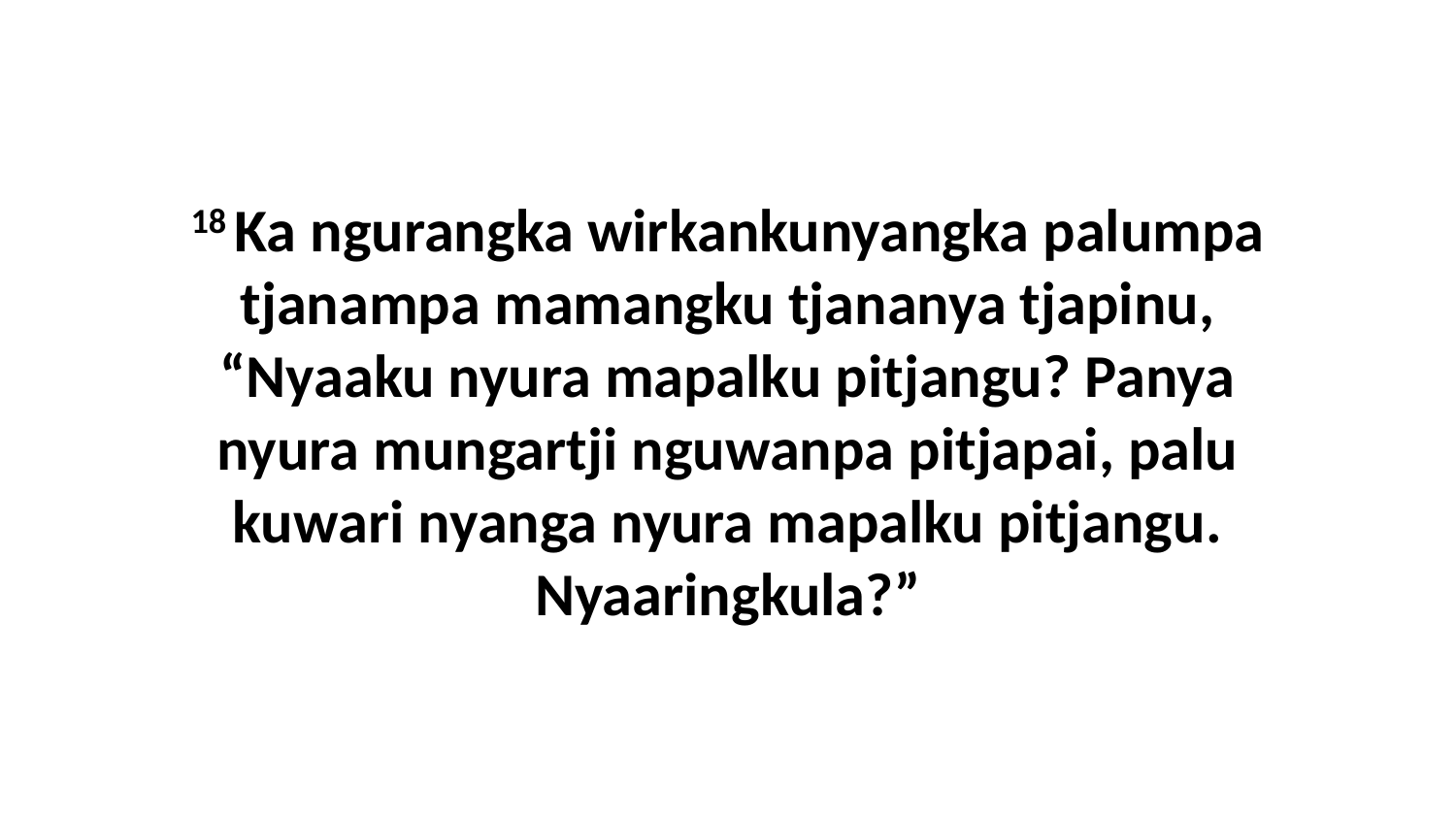

18 Ka ngurangka wirkankunyangka palumpa tjanampa mamangku tjananya tjapinu, “Nyaaku nyura mapalku pitjangu? Panya nyura mungartji nguwanpa pitjapai, palu kuwari nyanga nyura mapalku pitjangu. Nyaaringkula?”